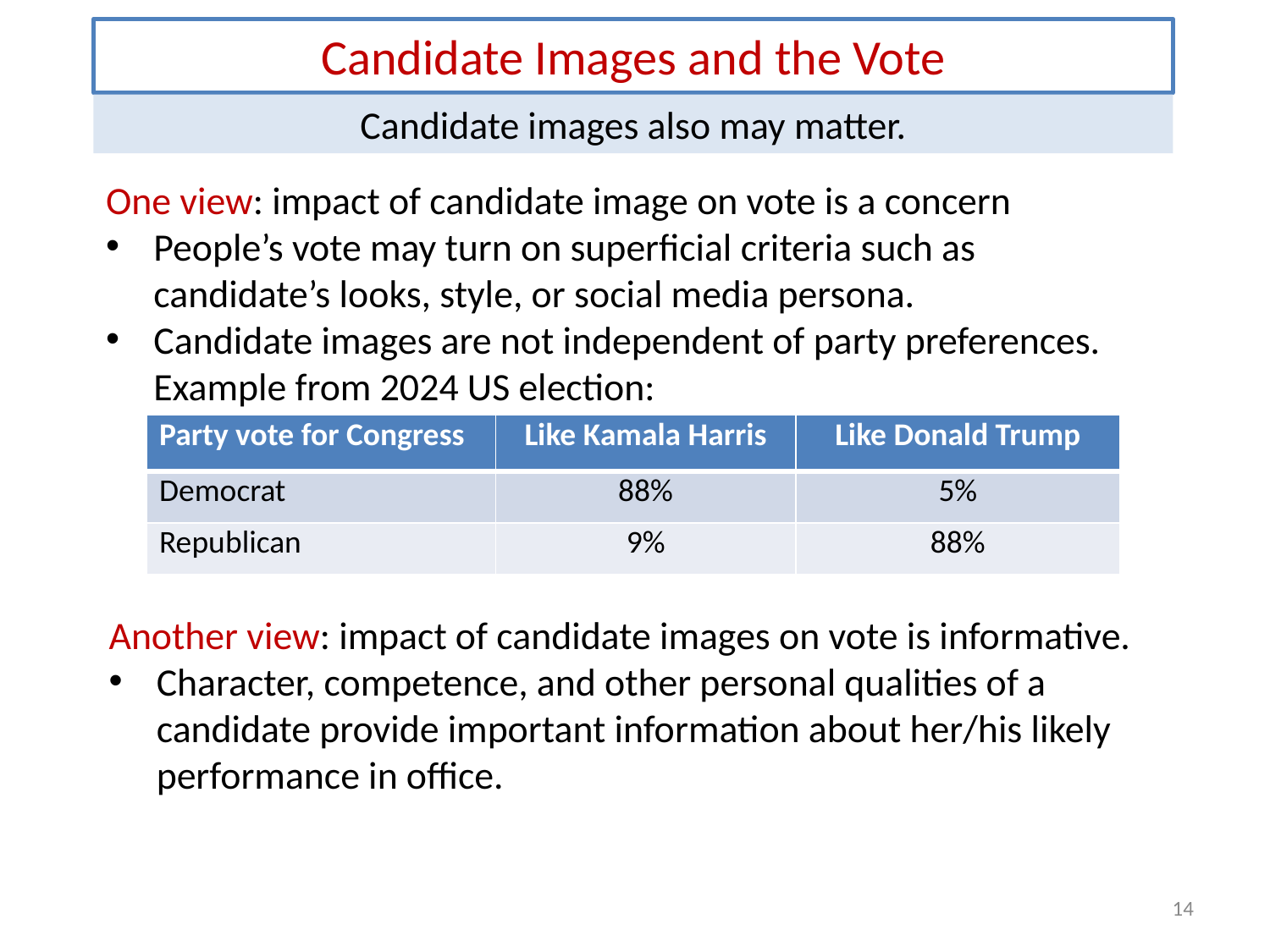

Candidate Images and the Vote
Candidate images also may matter.
One view: impact of candidate image on vote is a concern
People’s vote may turn on superficial criteria such as candidate’s looks, style, or social media persona.
Candidate images are not independent of party preferences. Example from 2024 US election:
| Party vote for Congress | Like Kamala Harris | Like Donald Trump |
| --- | --- | --- |
| Democrat | 88% | 5% |
| Republican | 9% | 88% |
Another view: impact of candidate images on vote is informative.
Character, competence, and other personal qualities of a candidate provide important information about her/his likely performance in office.
14